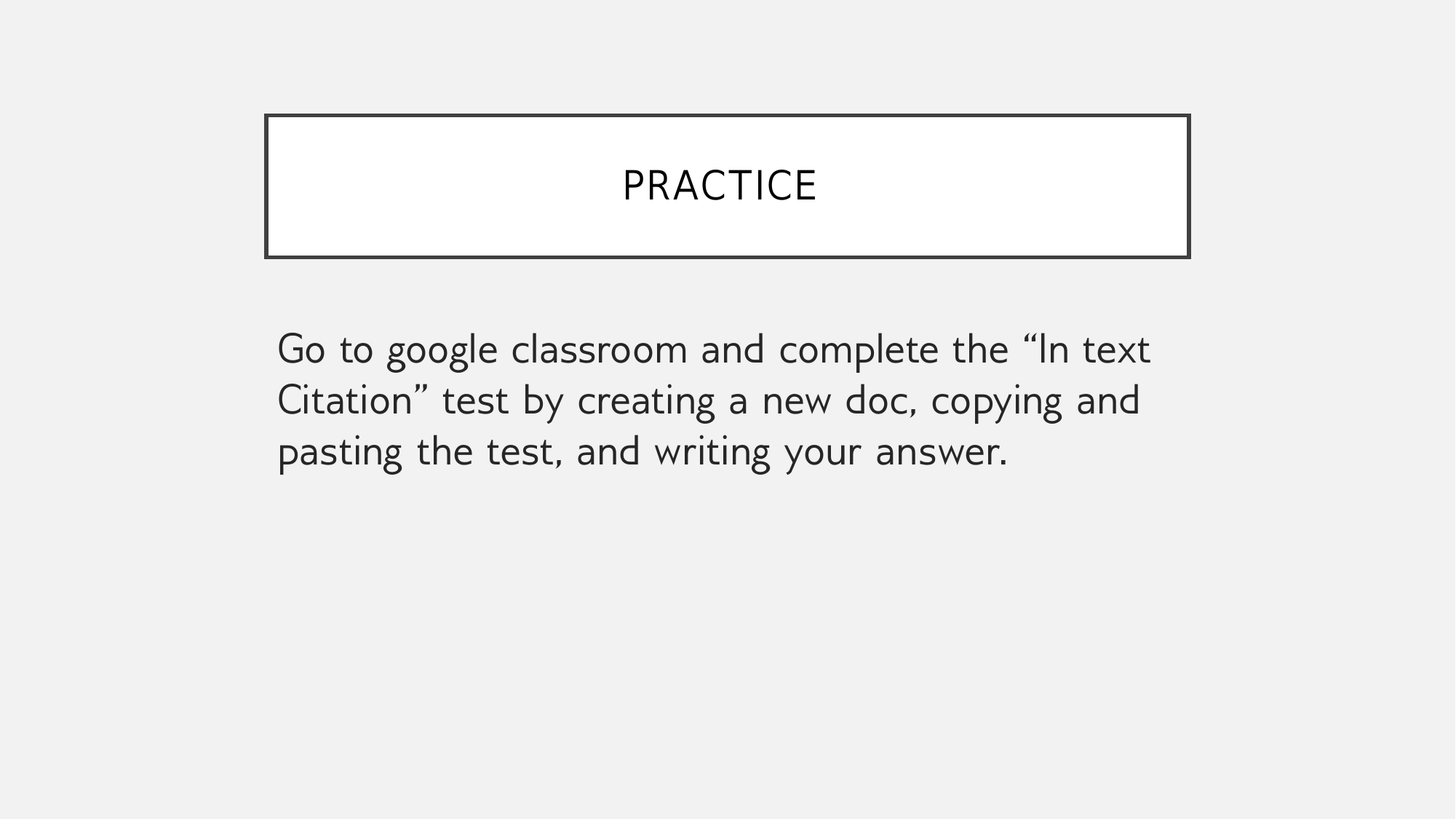

# Practice
Go to google classroom and complete the “In text Citation” test by creating a new doc, copying and pasting the test, and writing your answer.